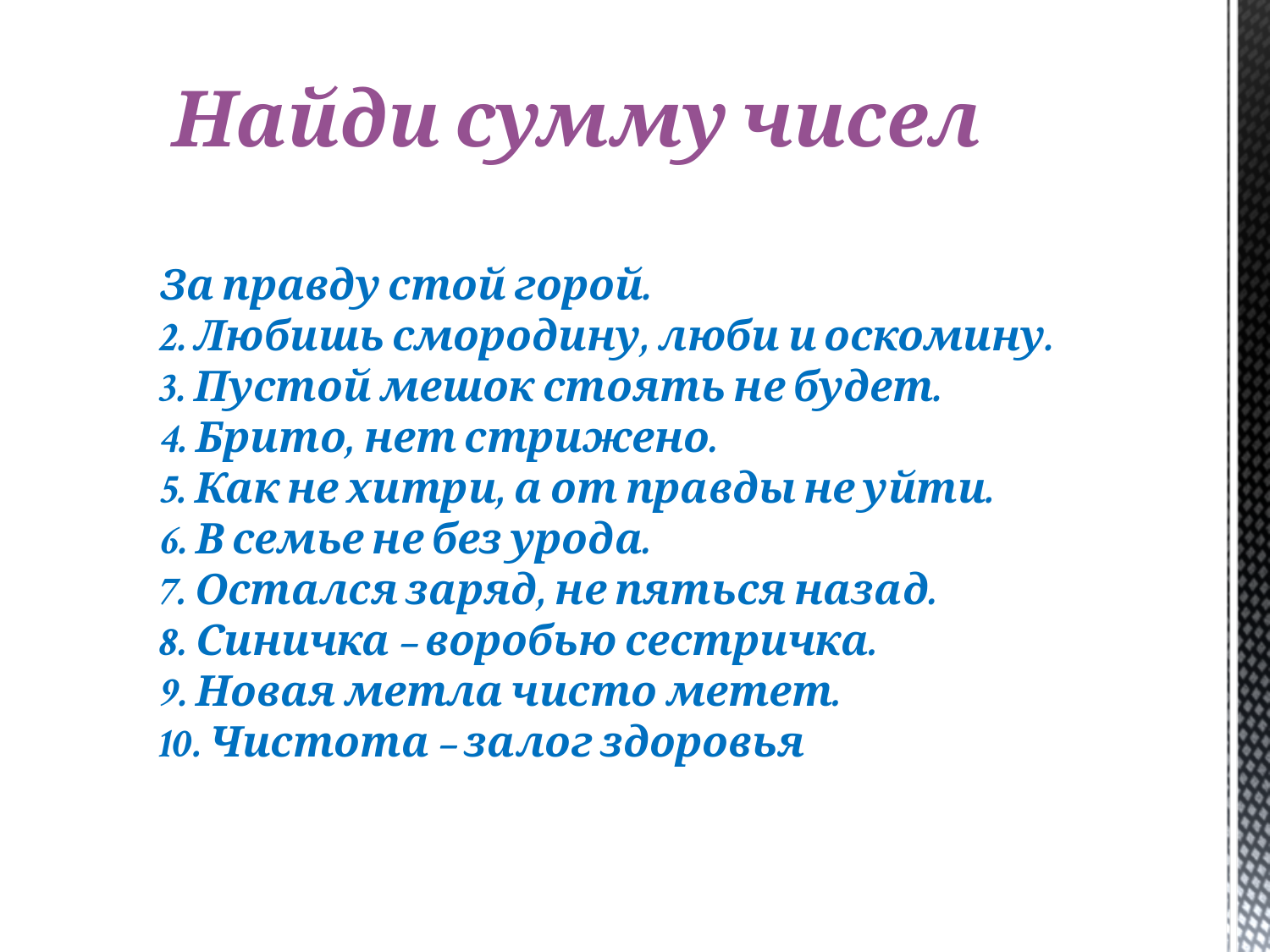

Найди сумму чисел

За правду стой горой.
2. Любишь смородину, люби и оскомину.
3. Пустой мешок стоять не будет.
4. Брито, нет стрижено.
5. Как не хитри, а от правды не уйти.
6. В семье не без урода.
7. Остался заряд, не пяться назад.
8. Синичка – воробью сестричка.
9. Новая метла чисто метет.
10. Чистота – залог здоровья